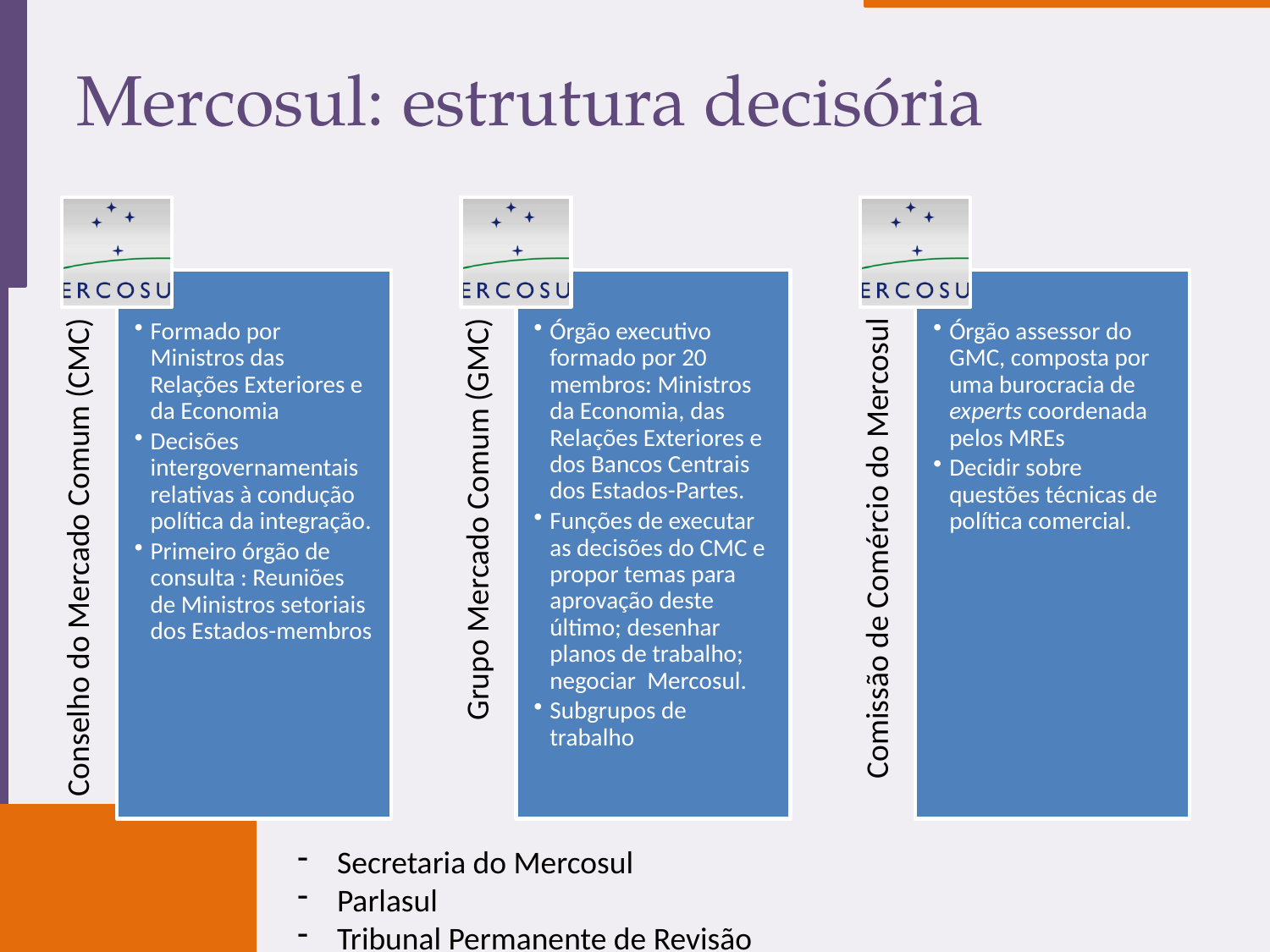

# Mercosul: estrutura decisória
Conselho do Mercado Comum (CMC)
Formado por Ministros das Relações Exteriores e da Economia
Decisões intergovernamentais relativas à condução política da integração.
Primeiro órgão de consulta : Reuniões de Ministros setoriais dos Estados-membros
Grupo Mercado Comum (GMC)
Órgão executivo formado por 20 membros: Ministros da Economia, das Relações Exteriores e dos Bancos Centrais dos Estados-Partes.
Funções de executar as decisões do CMC e propor temas para aprovação deste último; desenhar planos de trabalho; negociar  Mercosul.
Subgrupos de trabalho
Comissão de Comércio do Mercosul
Órgão assessor do GMC, composta por uma burocracia de experts coordenada pelos MREs
Decidir sobre questões técnicas de política comercial.

Secretaria do Mercosul
Parlasul
Tribunal Permanente de Revisão